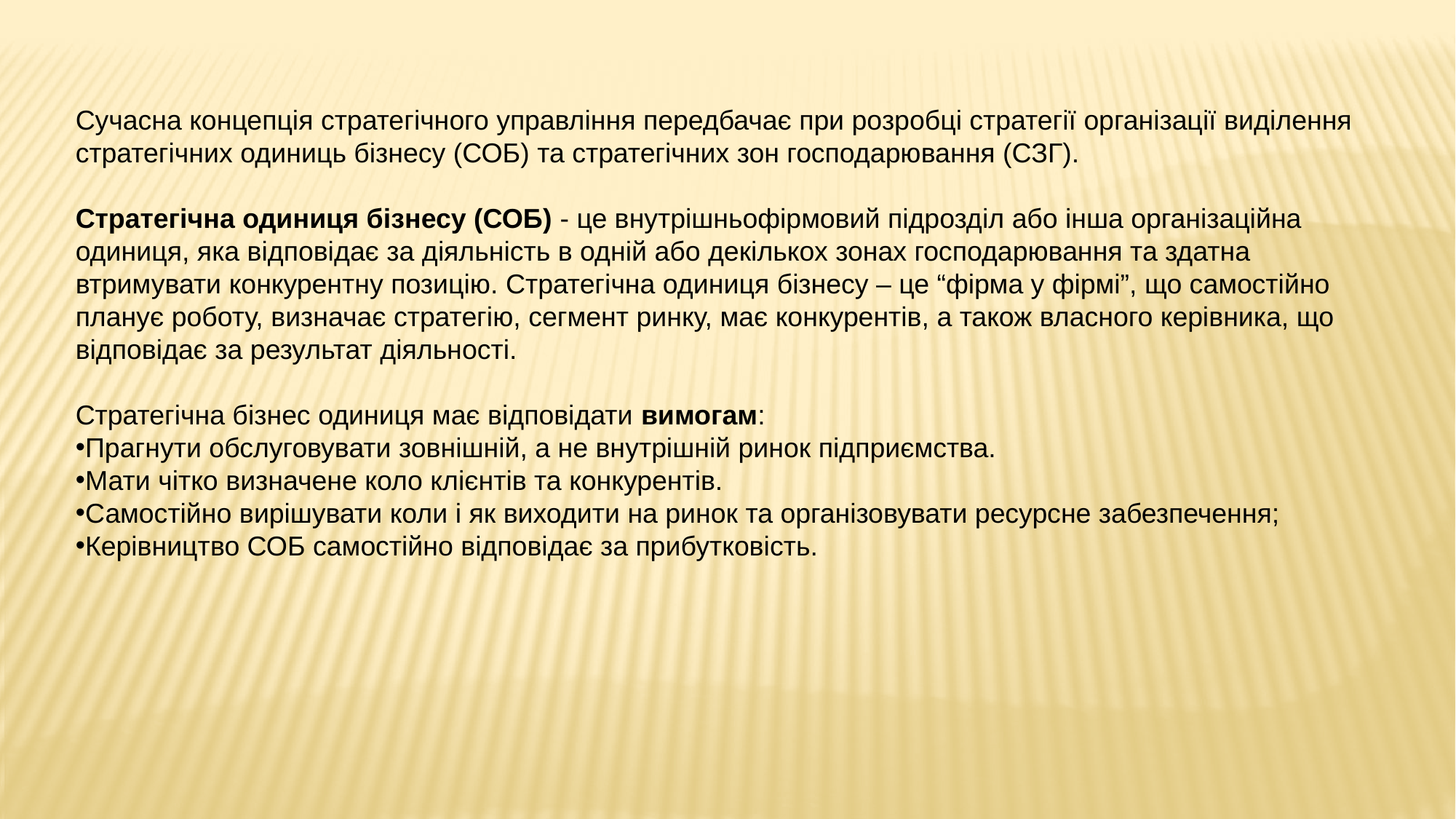

Сучасна концепція стратегічного управління передбачає при розробці стратегії організації виділення стратегічних одиниць бізнесу (СОБ) та стратегічних зон господарювання (СЗГ).

Стратегічна одиниця бізнесу (СОБ) - це внутрішньофірмовий підрозділ або інша організаційна одиниця, яка відповідає за діяльність в одній або декількох зонах господарювання та здатна втримувати конкурентну позицію. Стратегічна одиниця бізнесу – це “фірма у фірмі”, що самостійно планує роботу, визначає стратегію, сегмент ринку, має конкурентів, а також власного керівника, що відповідає за результат діяльності.

Стратегічна бізнес одиниця має відповідати вимогам:
Прагнути обслуговувати зовнішній, а не внутрішній ринок підприємства.
Мати чітко визначене коло клієнтів та конкурентів.
Самостійно вирішувати коли і як виходити на ринок та організовувати ресурсне забезпечення;
Керівництво СОБ самостійно відповідає за прибутковість.